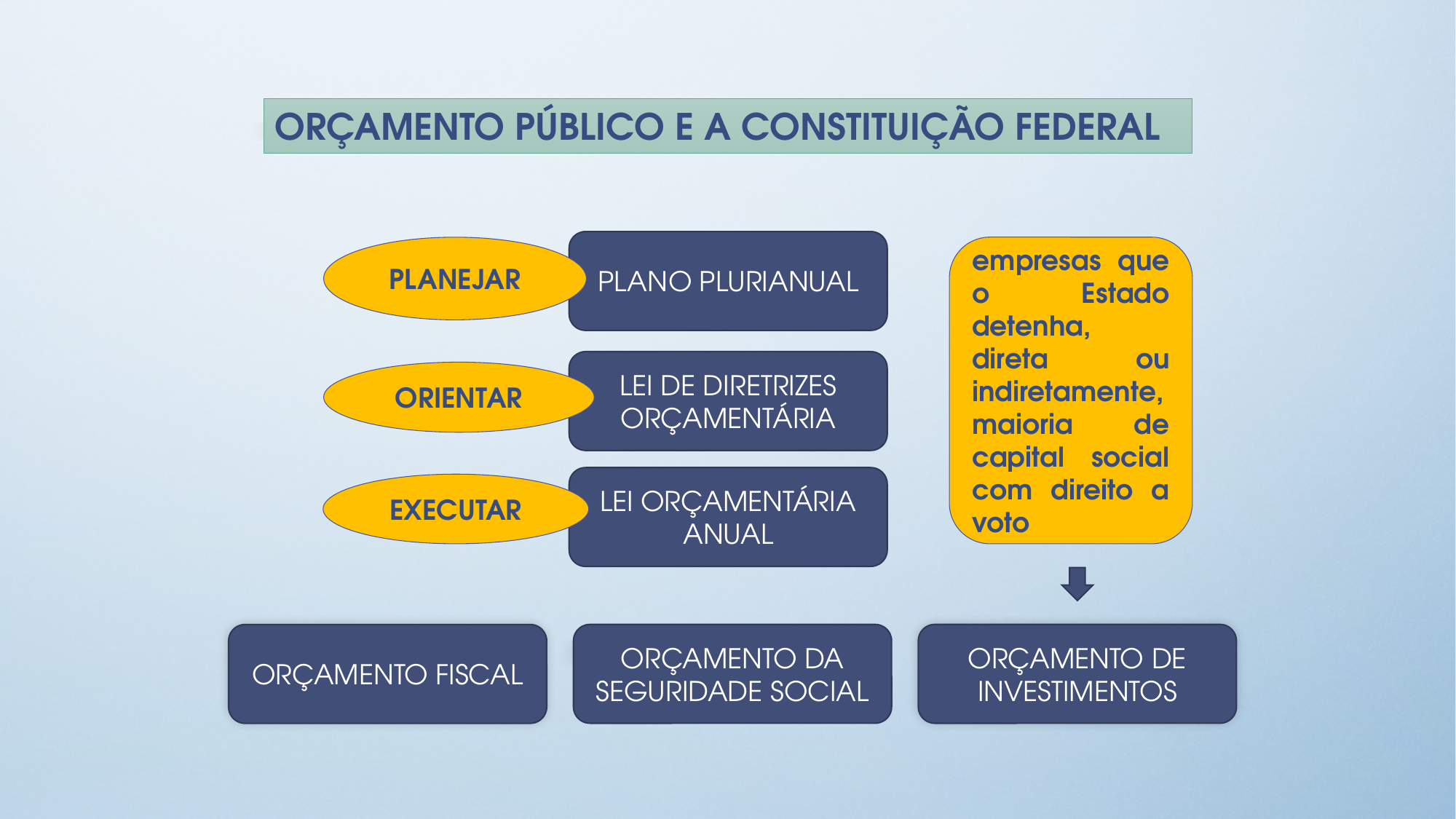

ORÇAMENTO PÚBLICO E A CONSTITUIÇÃO FEDERAL
PLANO PLURIANUAL
PLANEJAR
empresas que o Estado detenha, direta ou indiretamente, maioria de capital social com direito a voto
LEI DE DIRETRIZES ORÇAMENTÁRIA
ORIENTAR
LEI ORÇAMENTÁRIA ANUAL
EXECUTAR

ORÇAMENTO DA SEGURIDADE SOCIAL
ORÇAMENTO DE INVESTIMENTOS
ORÇAMENTO FISCAL